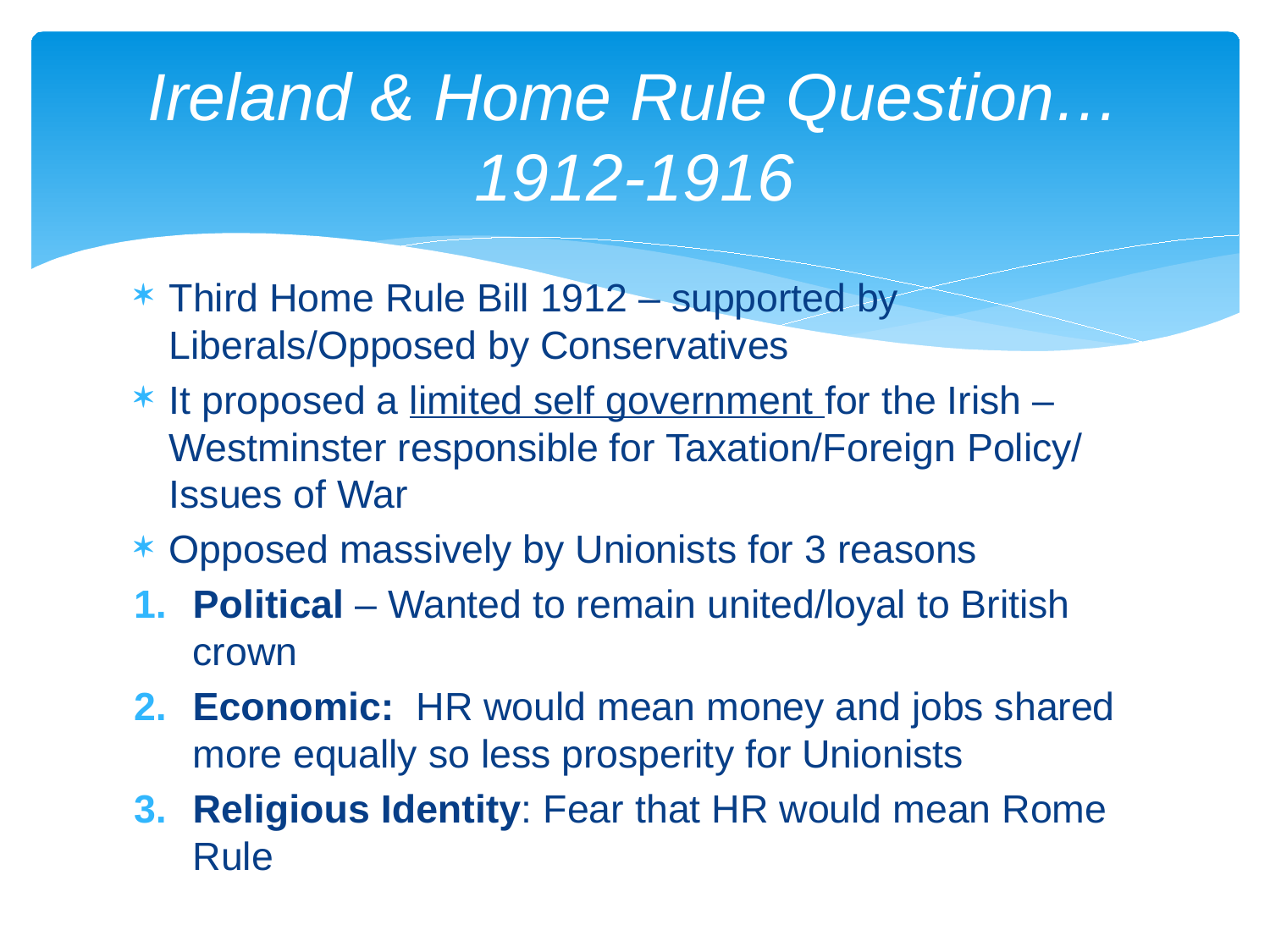

# Ireland & Home Rule Question…1912-1916
Third Home Rule Bill 1912 – supported by Liberals/Opposed by Conservatives
It proposed a limited self government for the Irish – Westminster responsible for Taxation/Foreign Policy/ Issues of War
Opposed massively by Unionists for 3 reasons
Political – Wanted to remain united/loyal to British crown
Economic:  HR would mean money and jobs shared more equally so less prosperity for Unionists
Religious Identity: Fear that HR would mean Rome Rule